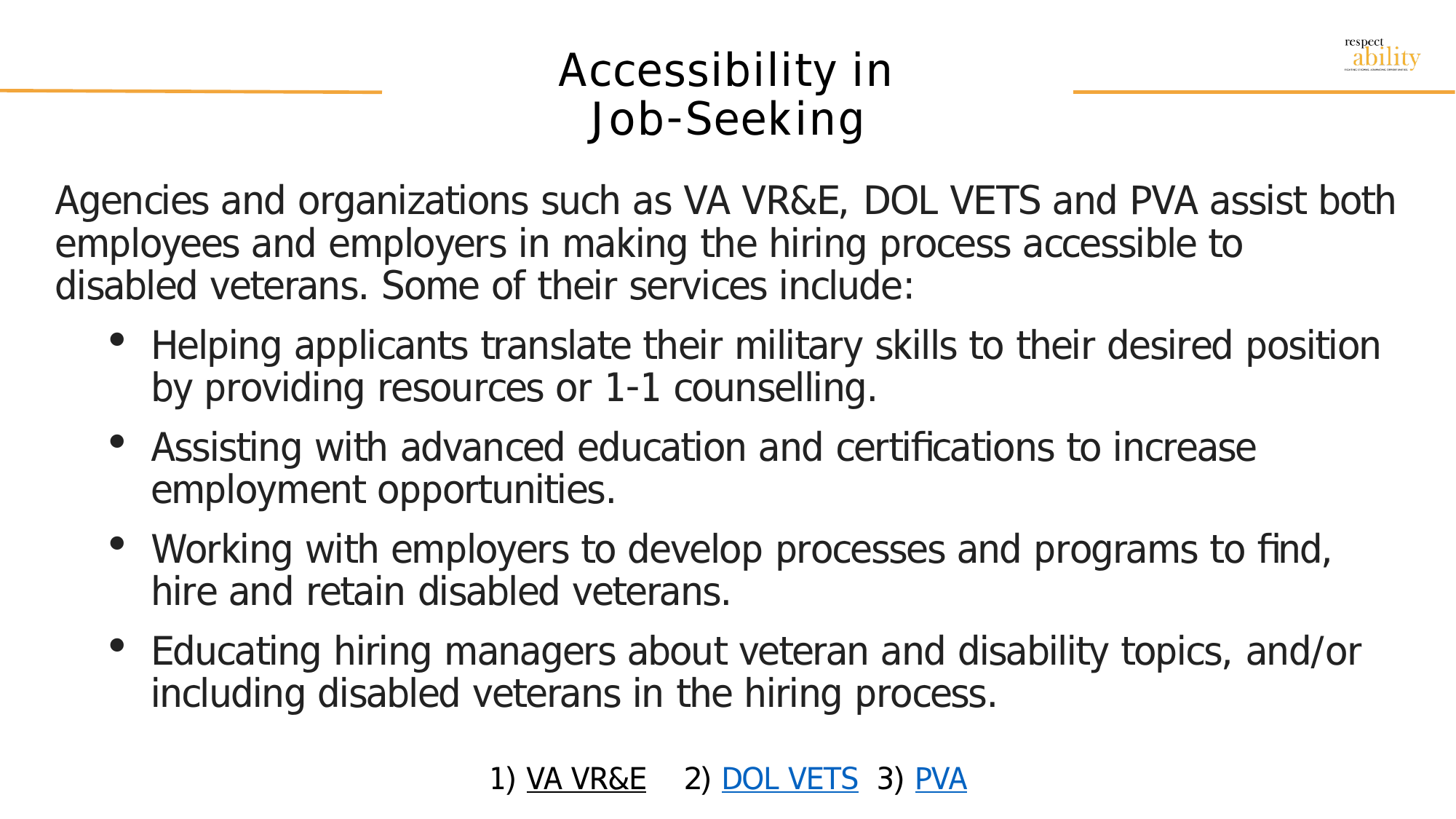

# Accessibility in Job-Seeking
Agencies and organizations such as VA VR&E, DOL VETS and PVA assist both employees and employers in making the hiring process accessible to disabled veterans. Some of their services include:
Helping applicants translate their military skills to their desired position by providing resources or 1-1 counselling.
Assisting with advanced education and certifications to increase employment opportunities.
Working with employers to develop processes and programs to find, hire and retain disabled veterans.
Educating hiring managers about veteran and disability topics, and/or including disabled veterans in the hiring process.

1) VA VR&E    2) DOL VETS  3) PVA